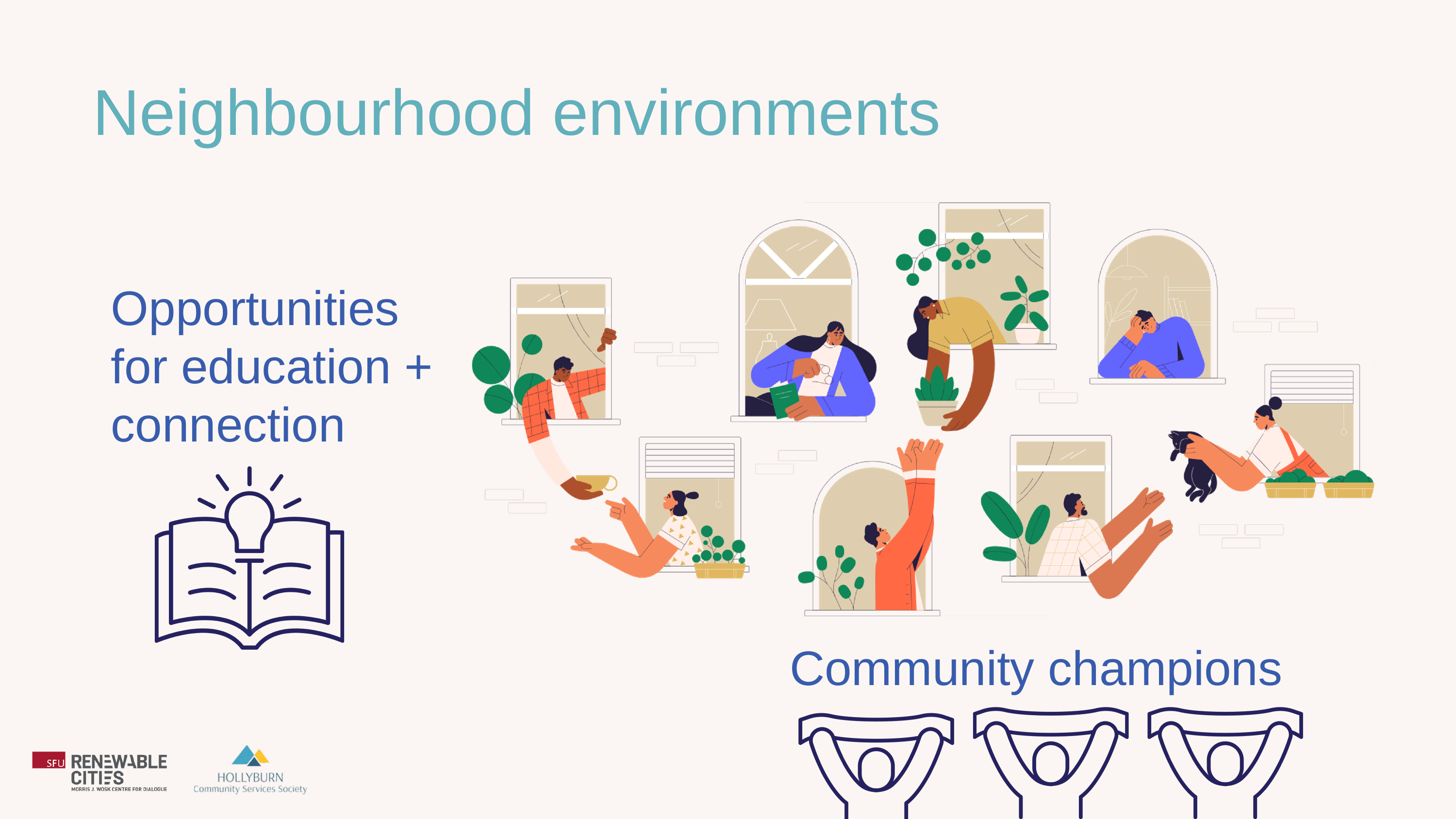

Neighbourhood environments

Opportunities for education + connection

Community champions